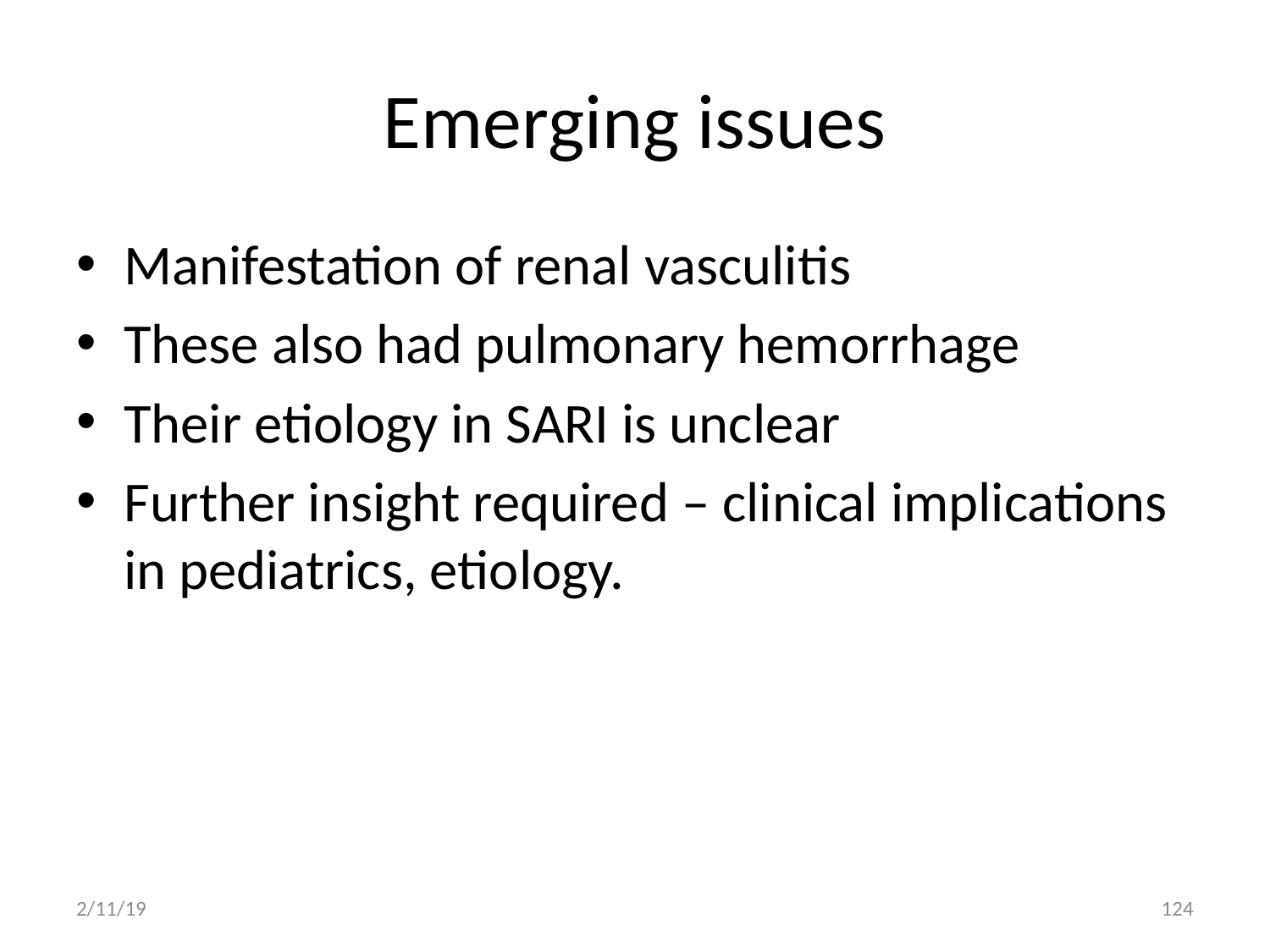

# Emerging issues
Manifestation of renal vasculitis
These also had pulmonary hemorrhage
Their etiology in SARI is unclear
Further insight required – clinical implications in pediatrics, etiology.
2/11/19
124